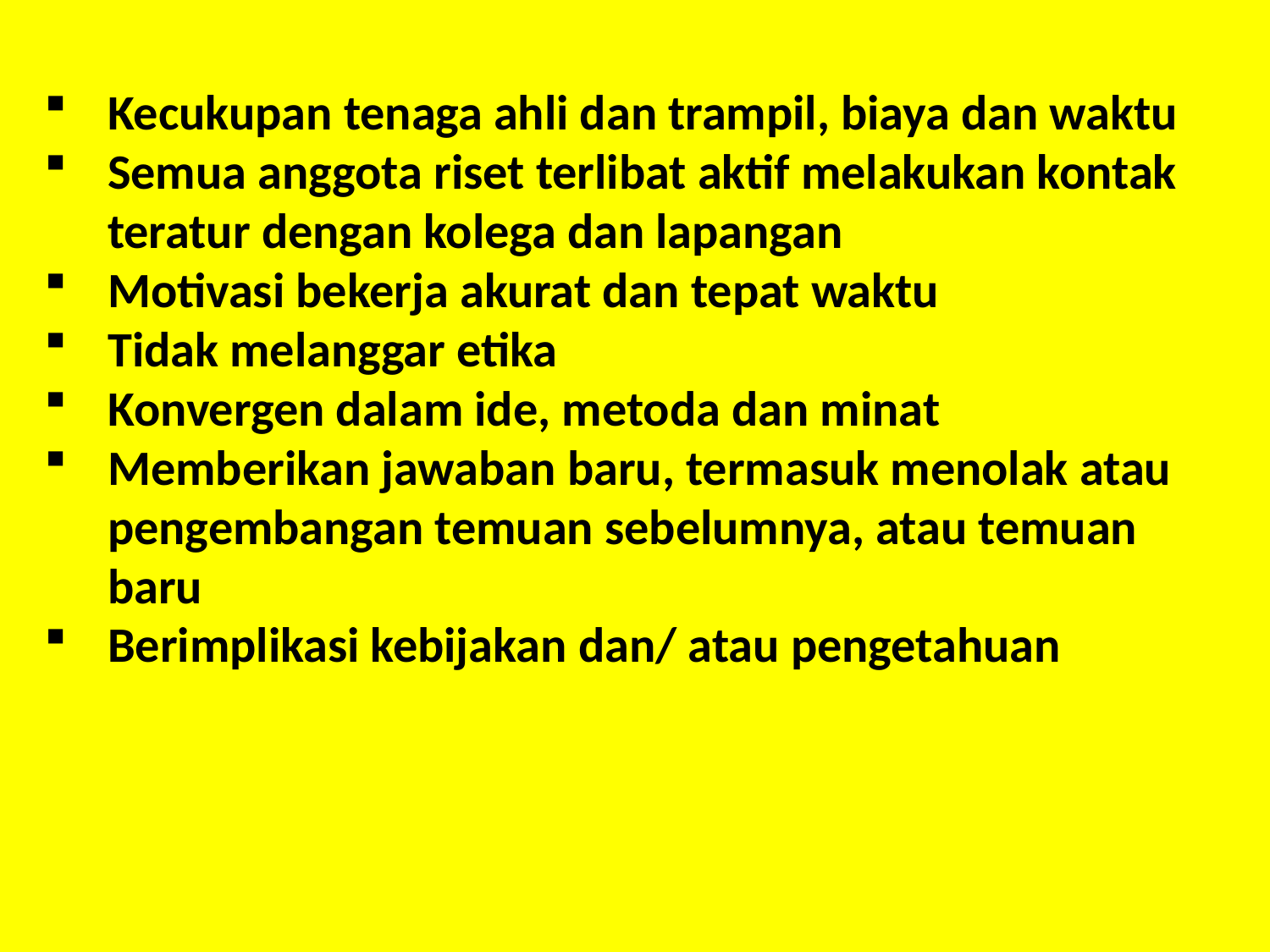

Kecukupan tenaga ahli dan trampil, biaya dan waktu
Semua anggota riset terlibat aktif melakukan kontak teratur dengan kolega dan lapangan
Motivasi bekerja akurat dan tepat waktu
Tidak melanggar etika
Konvergen dalam ide, metoda dan minat
Memberikan jawaban baru, termasuk menolak atau pengembangan temuan sebelumnya, atau temuan baru
Berimplikasi kebijakan dan/ atau pengetahuan